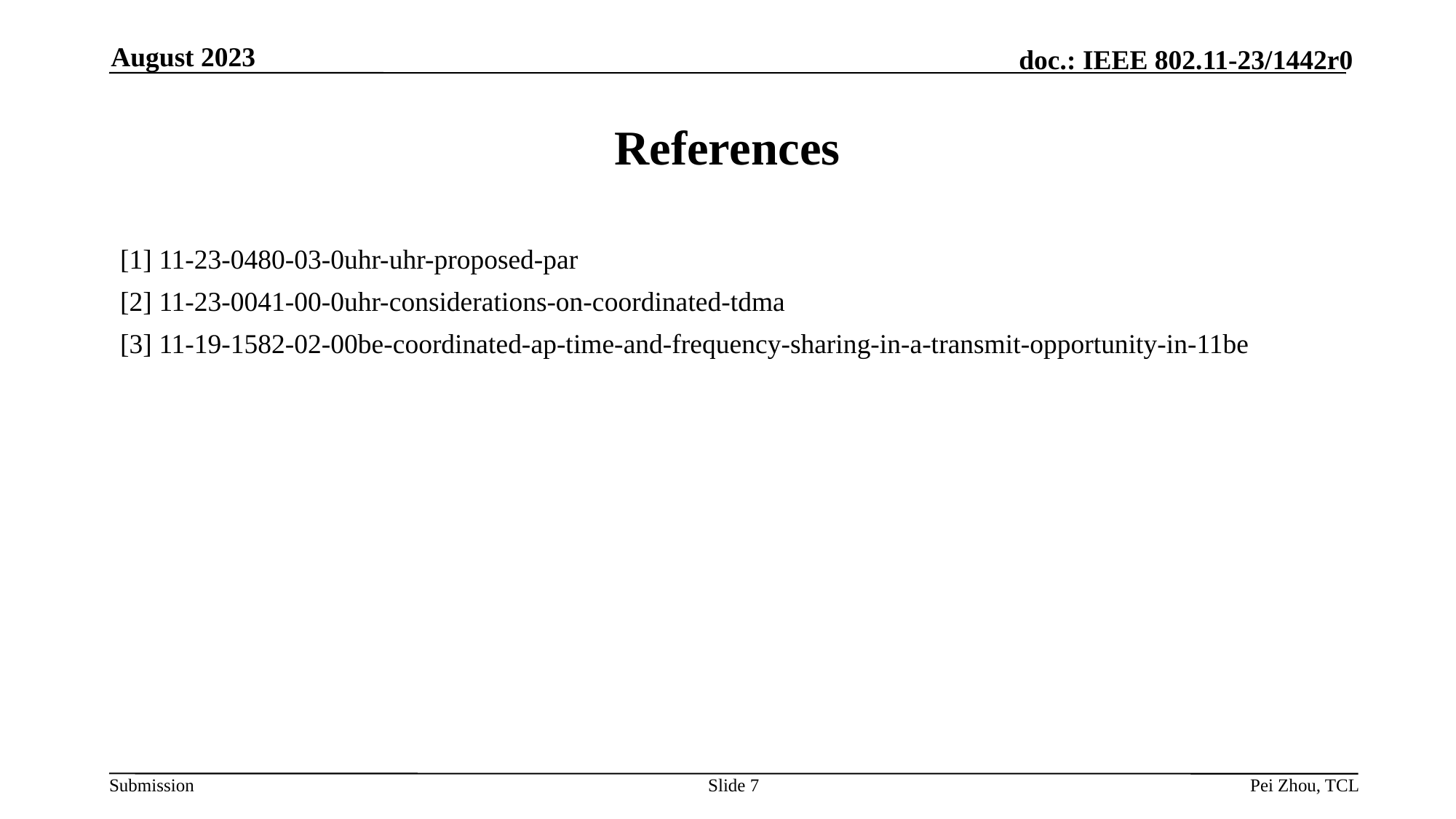

August 2023
# References
[1] 11-23-0480-03-0uhr-uhr-proposed-par
[2] 11-23-0041-00-0uhr-considerations-on-coordinated-tdma
[3] 11-19-1582-02-00be-coordinated-ap-time-and-frequency-sharing-in-a-transmit-opportunity-in-11be
Slide 7
Pei Zhou, TCL